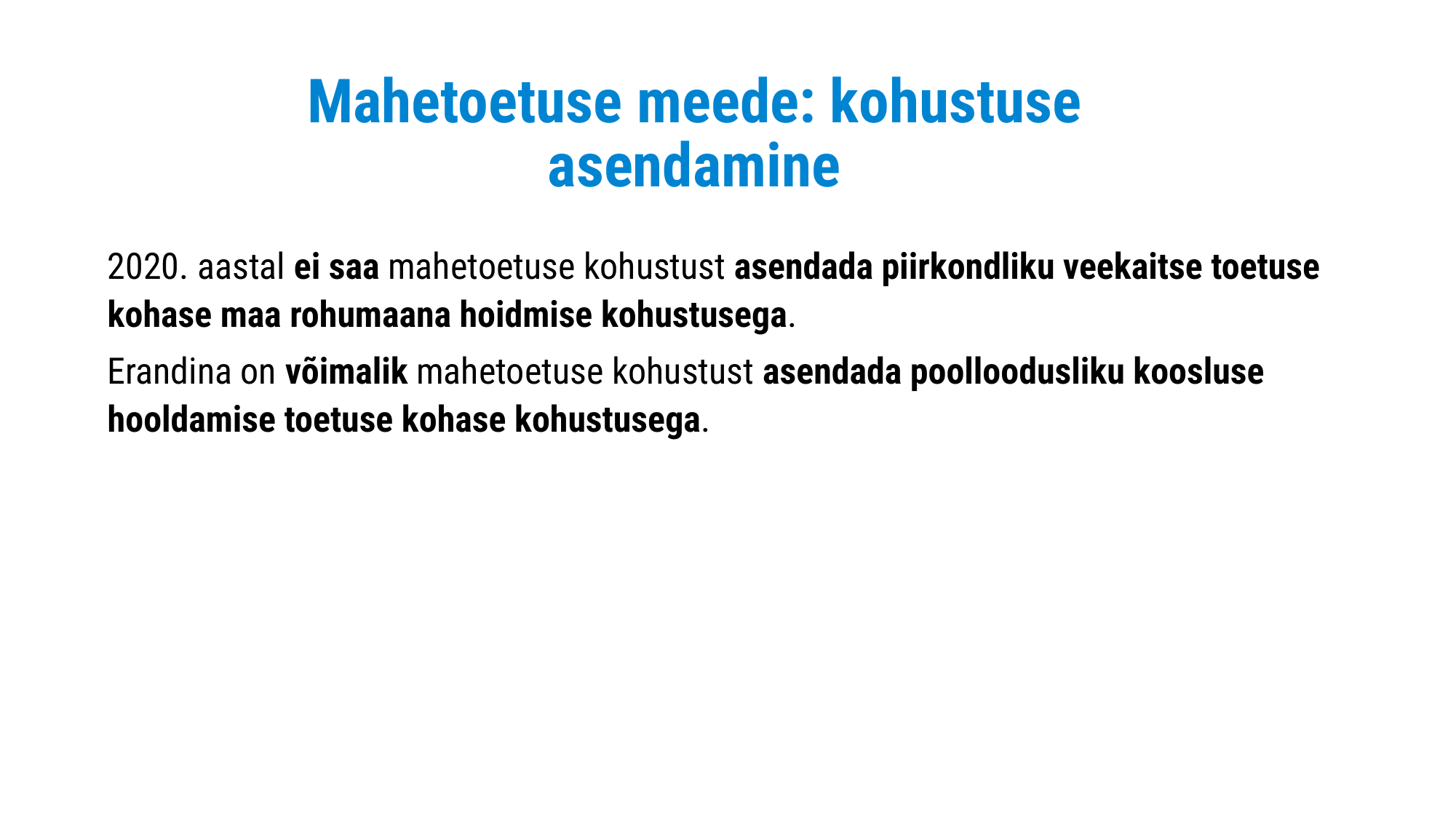

# Mahetoetuse meede: kohustuse asendamine
2020. aastal ei saa mahetoetuse kohustust asendada piirkondliku veekaitse toetuse kohase maa rohumaana hoidmise kohustusega.
Erandina on võimalik mahetoetuse kohustust asendada poolloodusliku koosluse hooldamise toetuse kohase kohustusega.